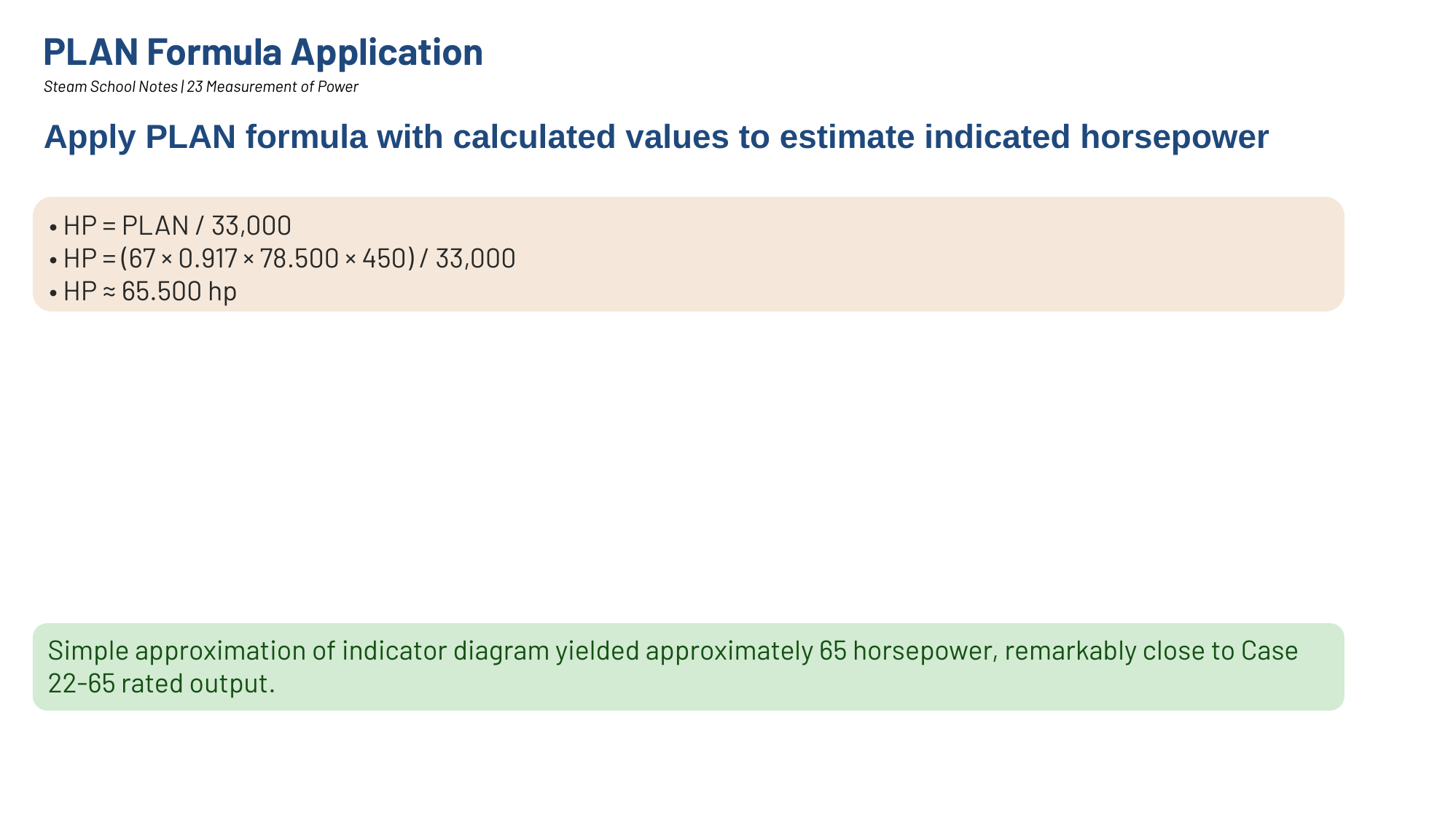

PLAN Formula Application
Steam School Notes | 23 Measurement of Power
Apply PLAN formula with calculated values to estimate indicated horsepower
• HP = PLAN / 33,000
• HP = (67 × 0.917 × 78.500 × 450) / 33,000
• HP ≈ 65.500 hp

Simple approximation of indicator diagram yielded approximately 65 horsepower, remarkably close to Case 22-65 rated output.